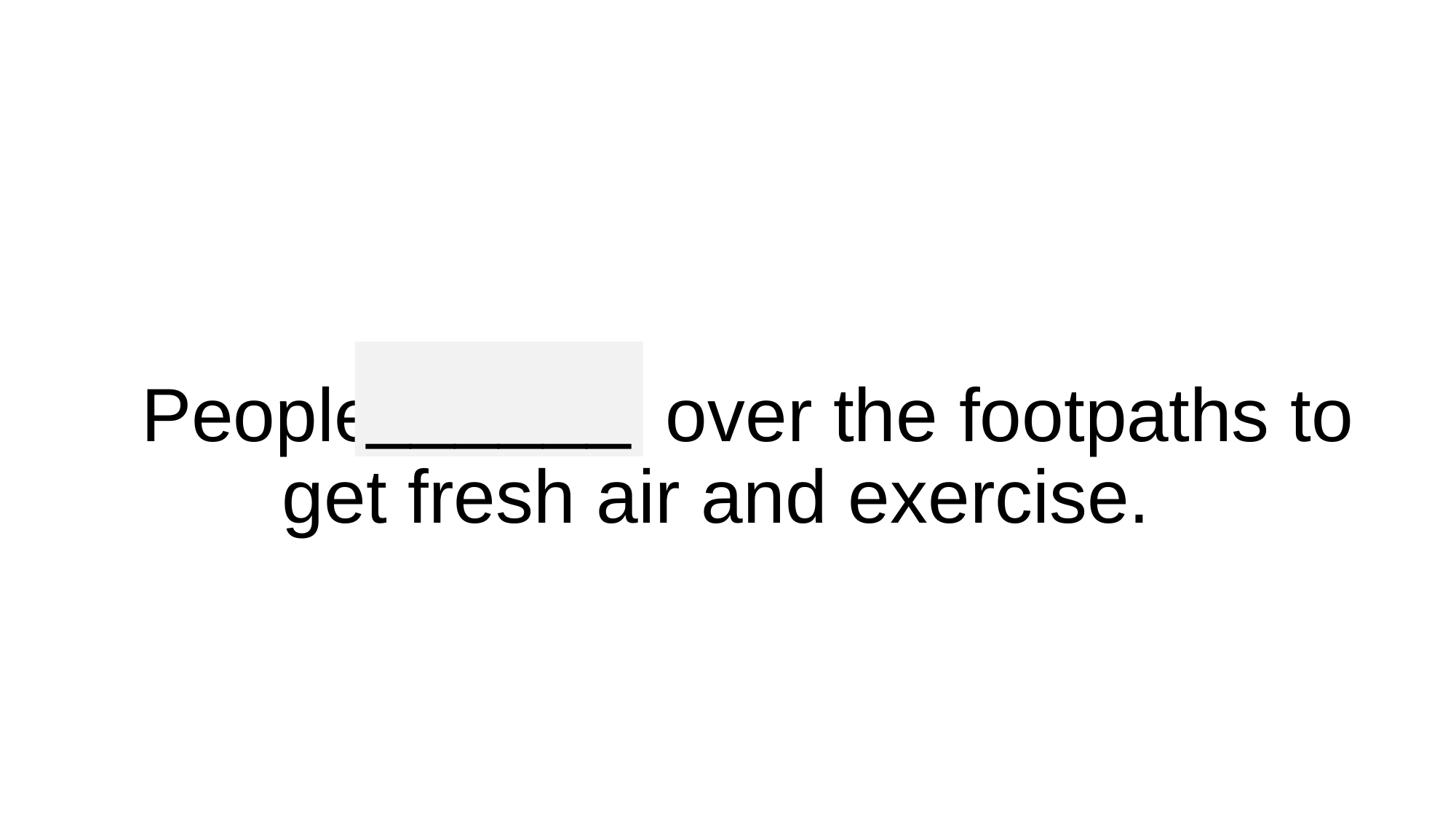

______
# People wander over the footpaths to get fresh air and exercise.